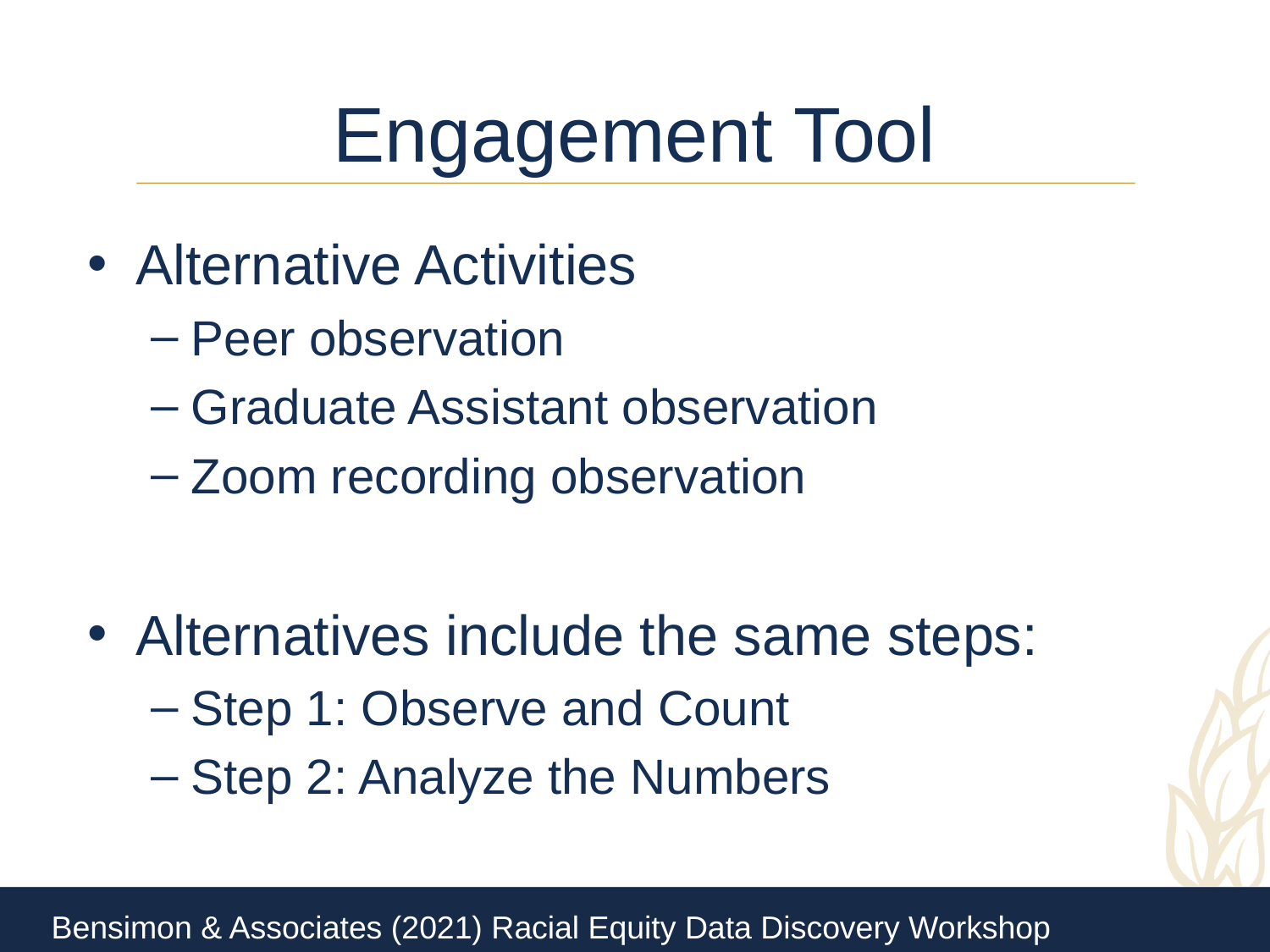

# Engagement Tool
Alternative Activities
Peer observation
Graduate Assistant observation
Zoom recording observation

Alternatives include the same steps:
Step 1: Observe and Count
Step 2: Analyze the Numbers
Bensimon & Associates (2021) Racial Equity Data Discovery Workshop